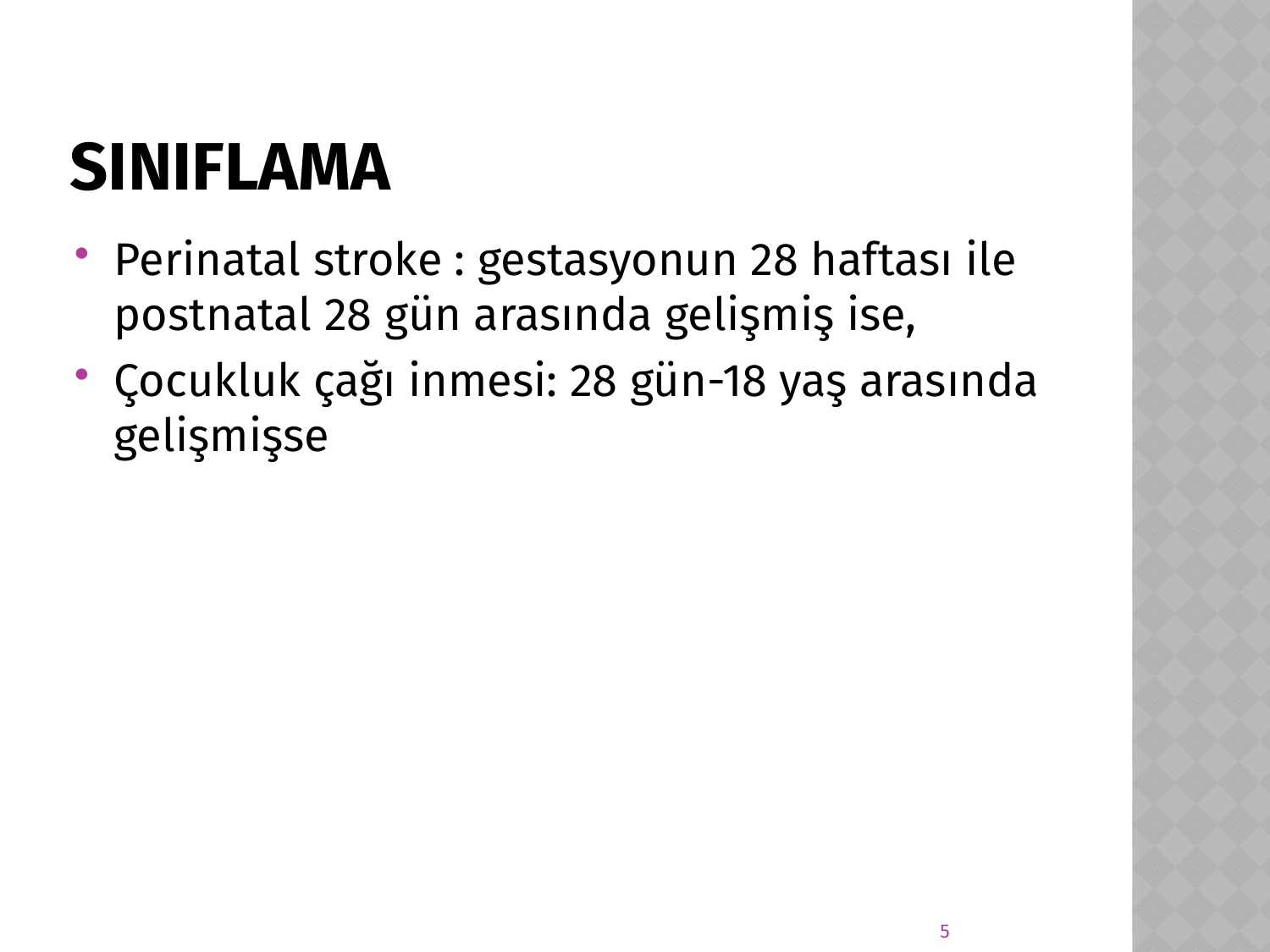

# Sınıflama
Perinatal stroke : gestasyonun 28 haftası ile postnatal 28 gün arasında gelişmiş ise,
Çocukluk çağı inmesi: 28 gün-18 yaş arasında gelişmişse

5